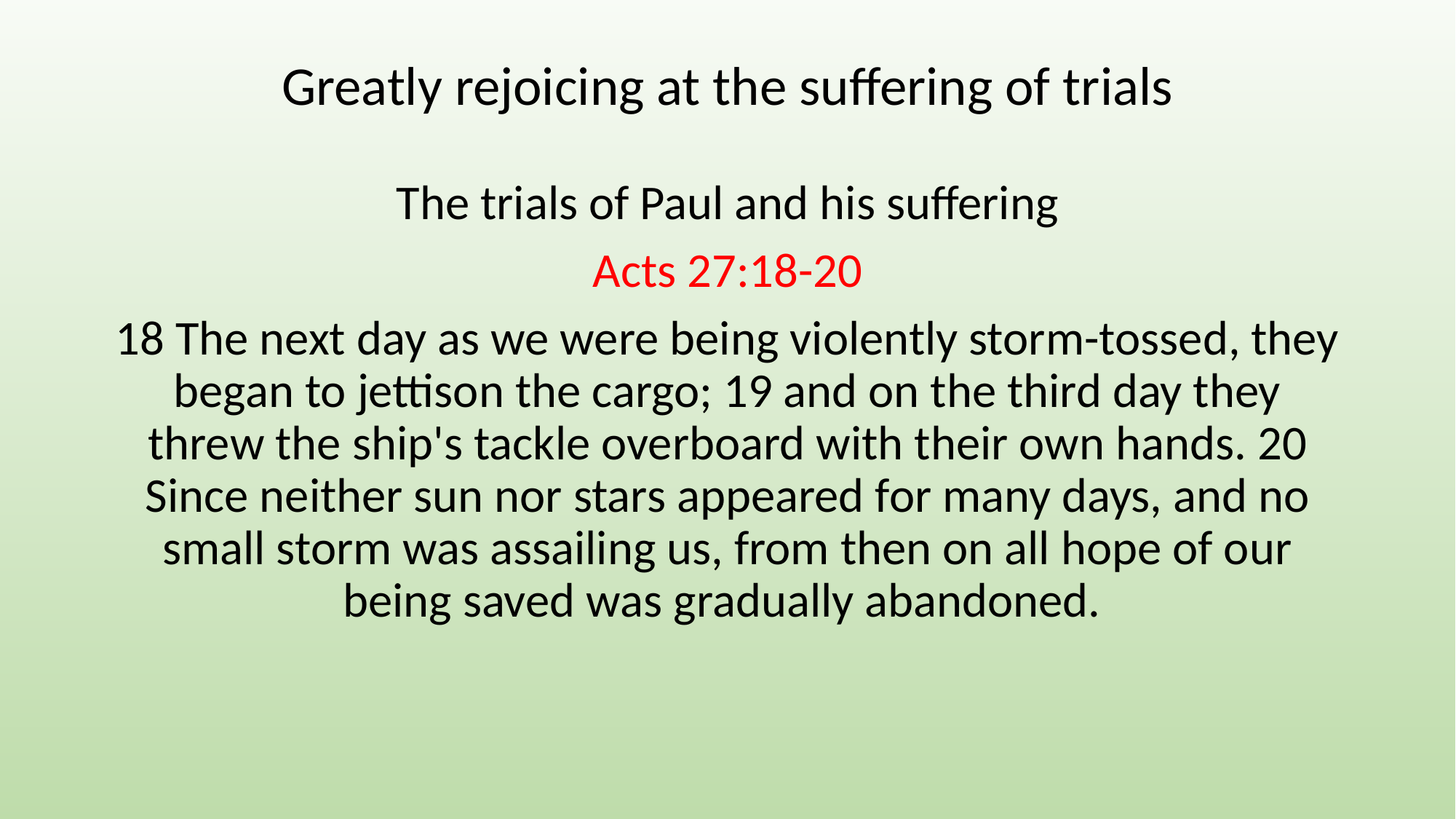

# Greatly rejoicing at the suffering of trials
The trials of Paul and his suffering
Acts 27:18-20
18 The next day as we were being violently storm-tossed, they began to jettison the cargo; 19 and on the third day they threw the ship's tackle overboard with their own hands. 20 Since neither sun nor stars appeared for many days, and no small storm was assailing us, from then on all hope of our being saved was gradually abandoned.